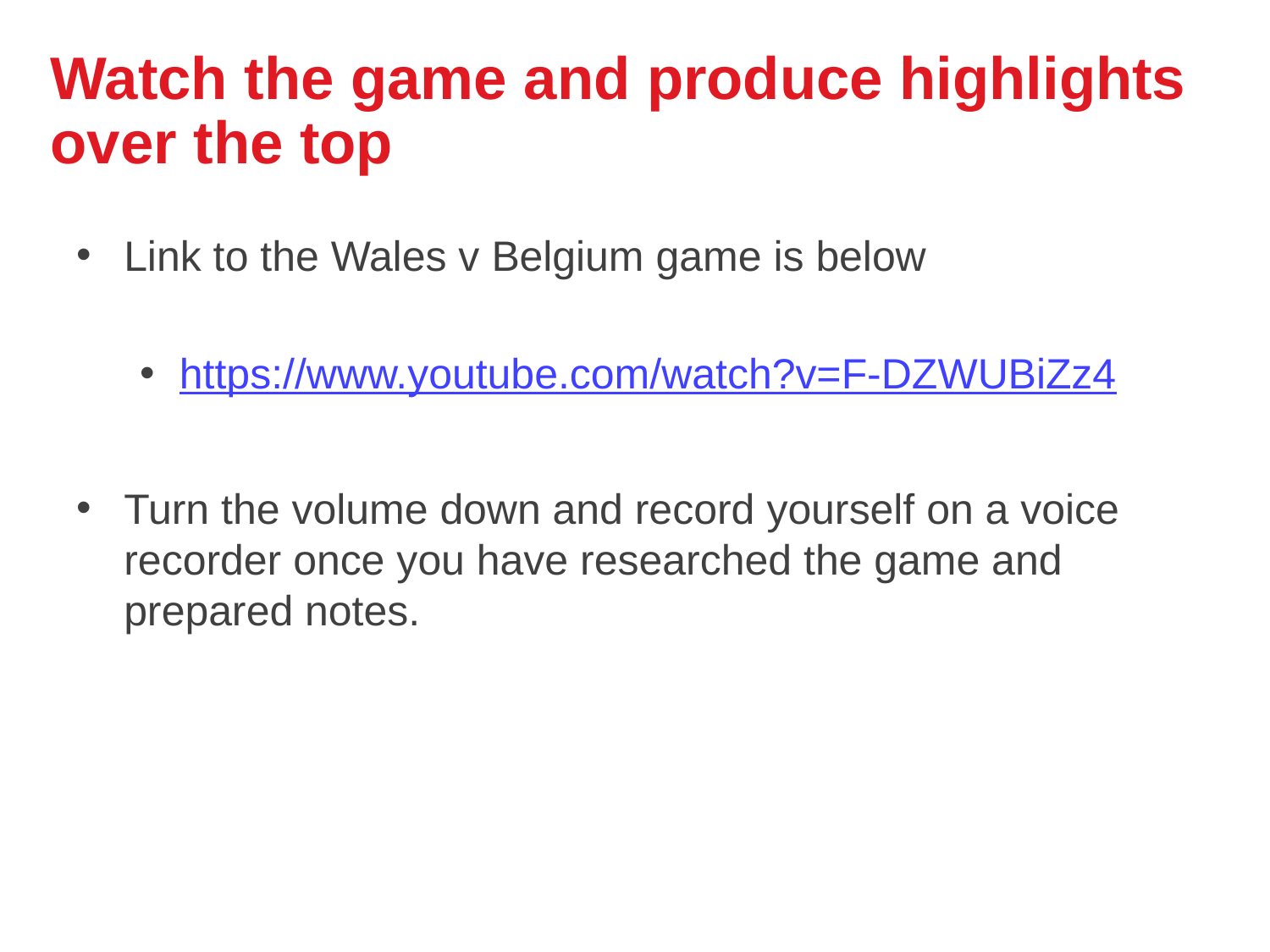

Watch the game and produce highlights over the top
Link to the Wales v Belgium game is below

https://www.youtube.com/watch?v=F-DZWUBiZz4

Turn the volume down and record yourself on a voice recorder once you have researched the game and prepared notes.